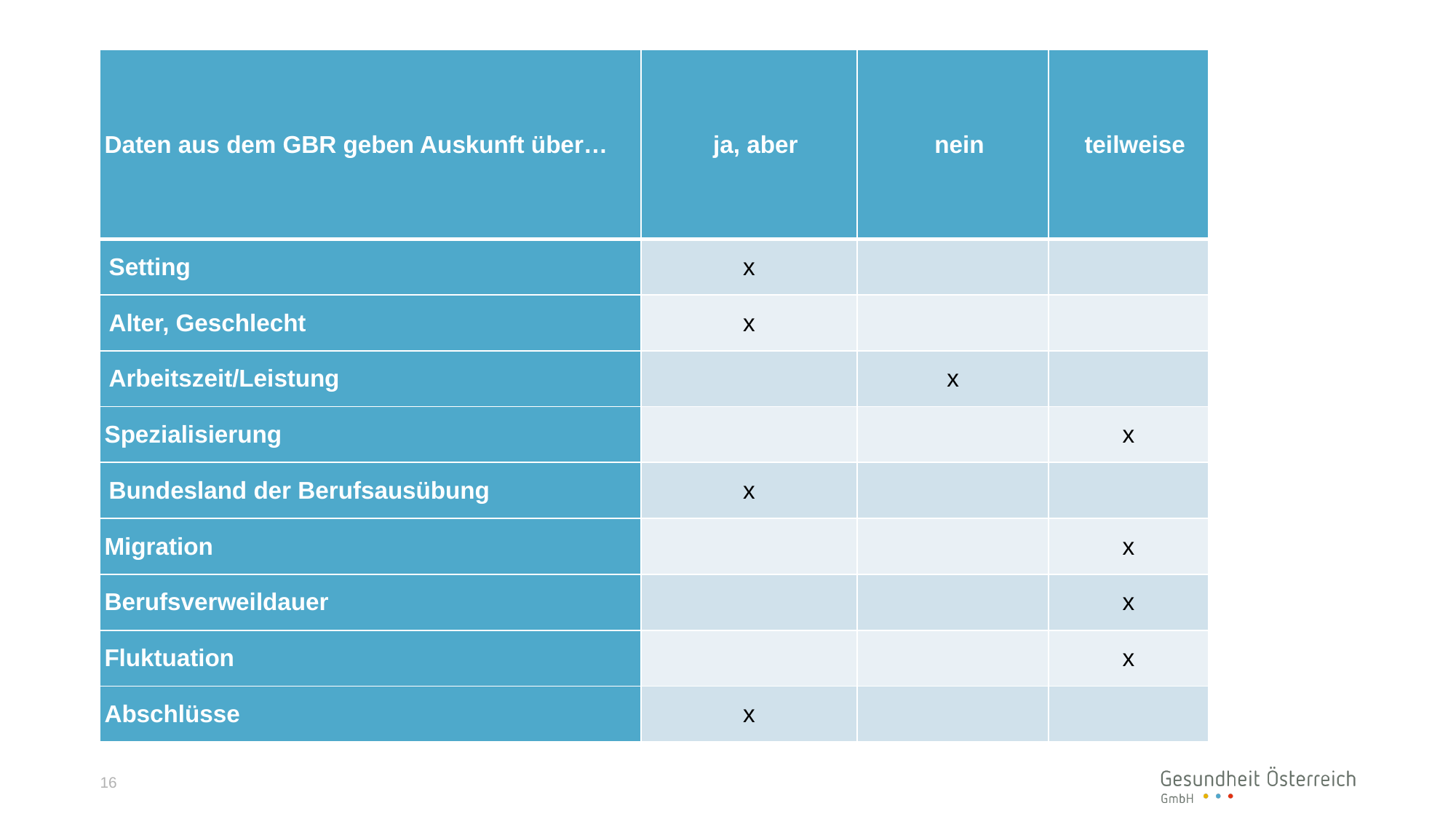

| Daten aus dem GBR geben Auskunft über… | ja, aber | nein | teilweise |
| --- | --- | --- | --- |
| Setting | x |  |  |
| Alter, Geschlecht | x |  |  |
| Arbeitszeit/Leistung |  | x |  |
| Spezialisierung |  |  | x |
| Bundesland der Berufsausübung | x |  |  |
| Migration |  |  | x |
| Berufsverweildauer |  |  | x |
| Fluktuation |  |  | x |
| Abschlüsse | x |  |  |
16